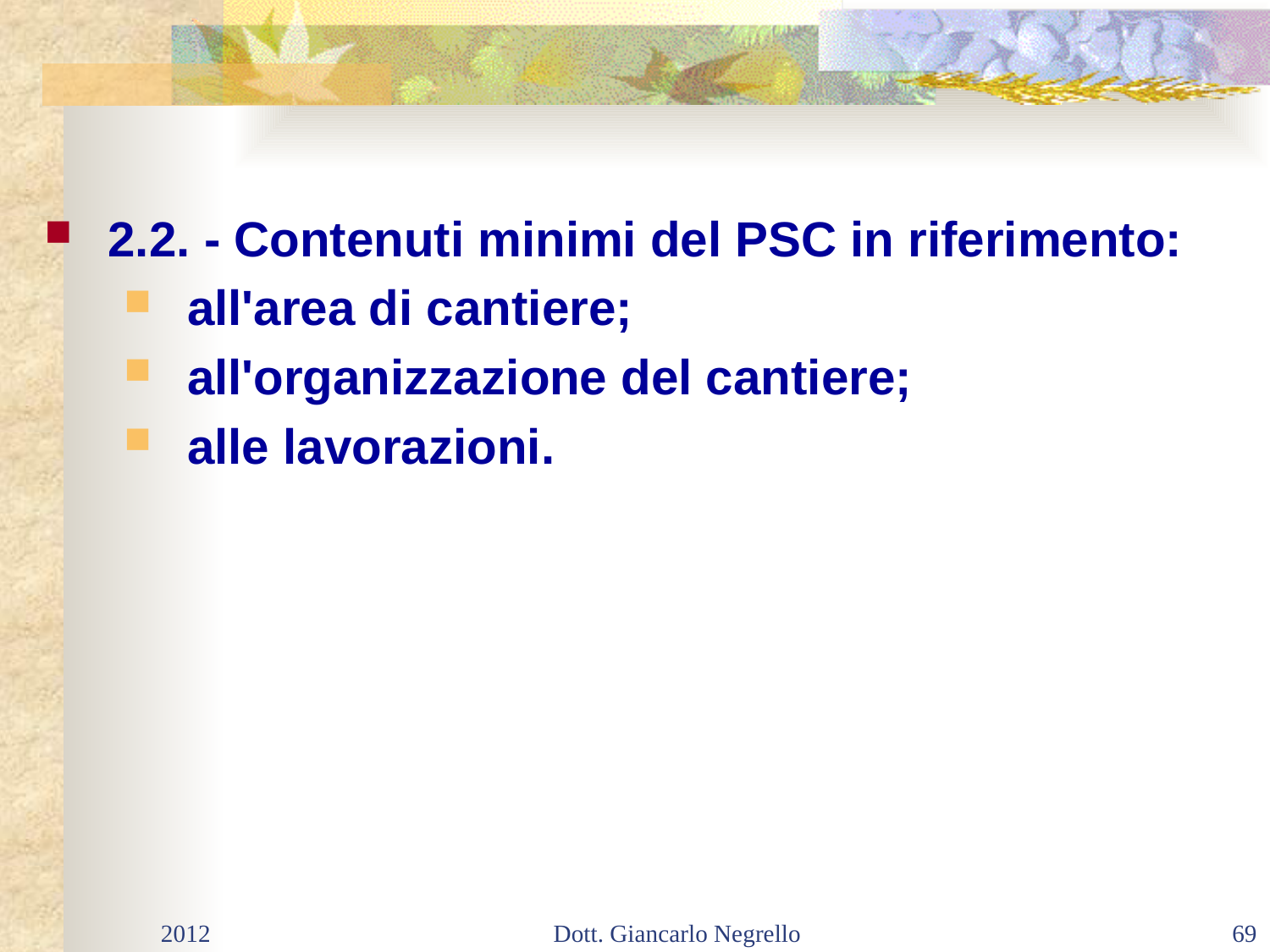

#
2.2. - Contenuti minimi del PSC in riferimento:
all'area di cantiere;
all'organizzazione del cantiere;
alle lavorazioni.

2012
Dott. Giancarlo Negrello
69